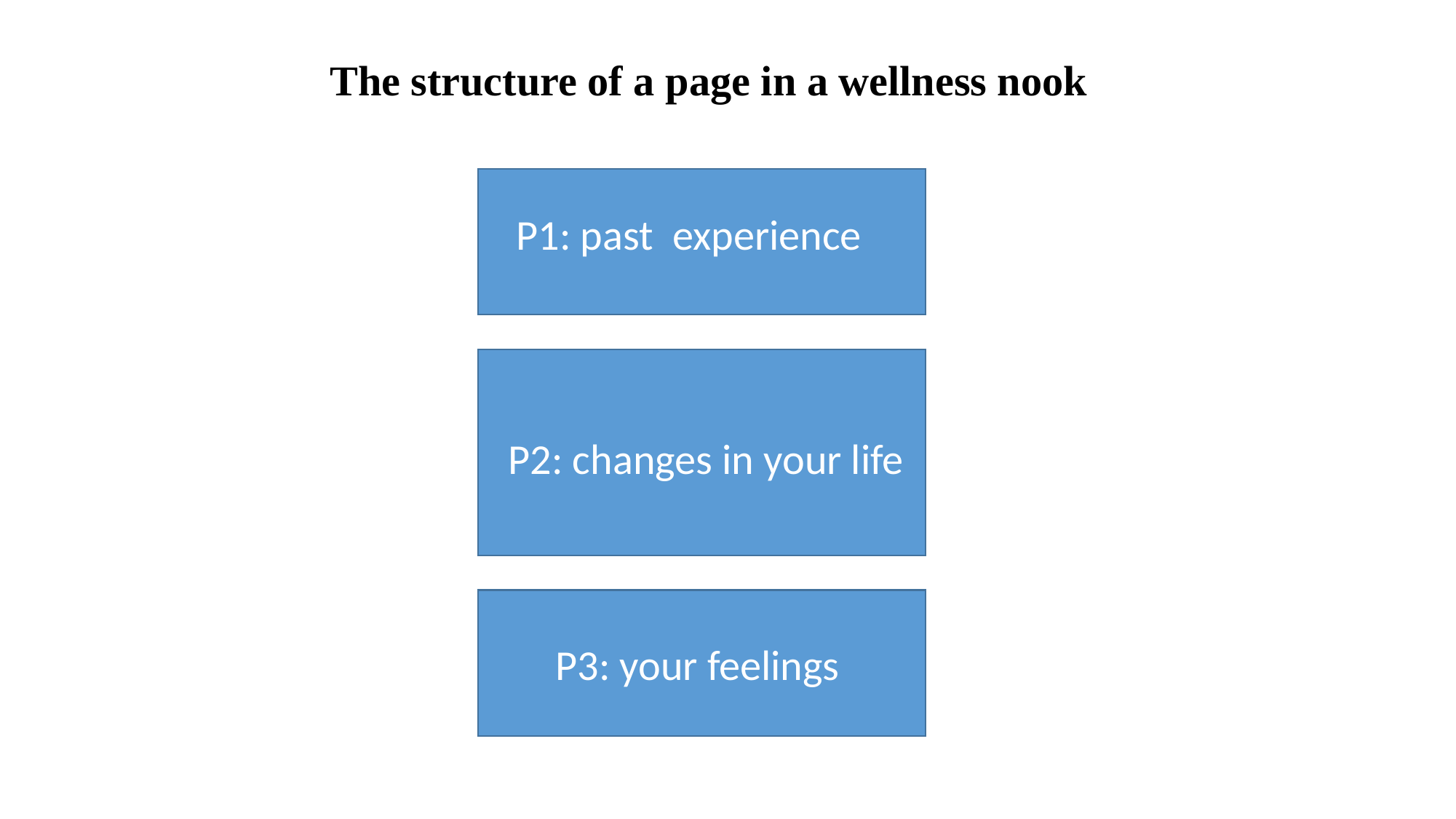

The structure of a page in a wellness nook

P1: past  experience

  P2: changes in your life

P3: your feelings